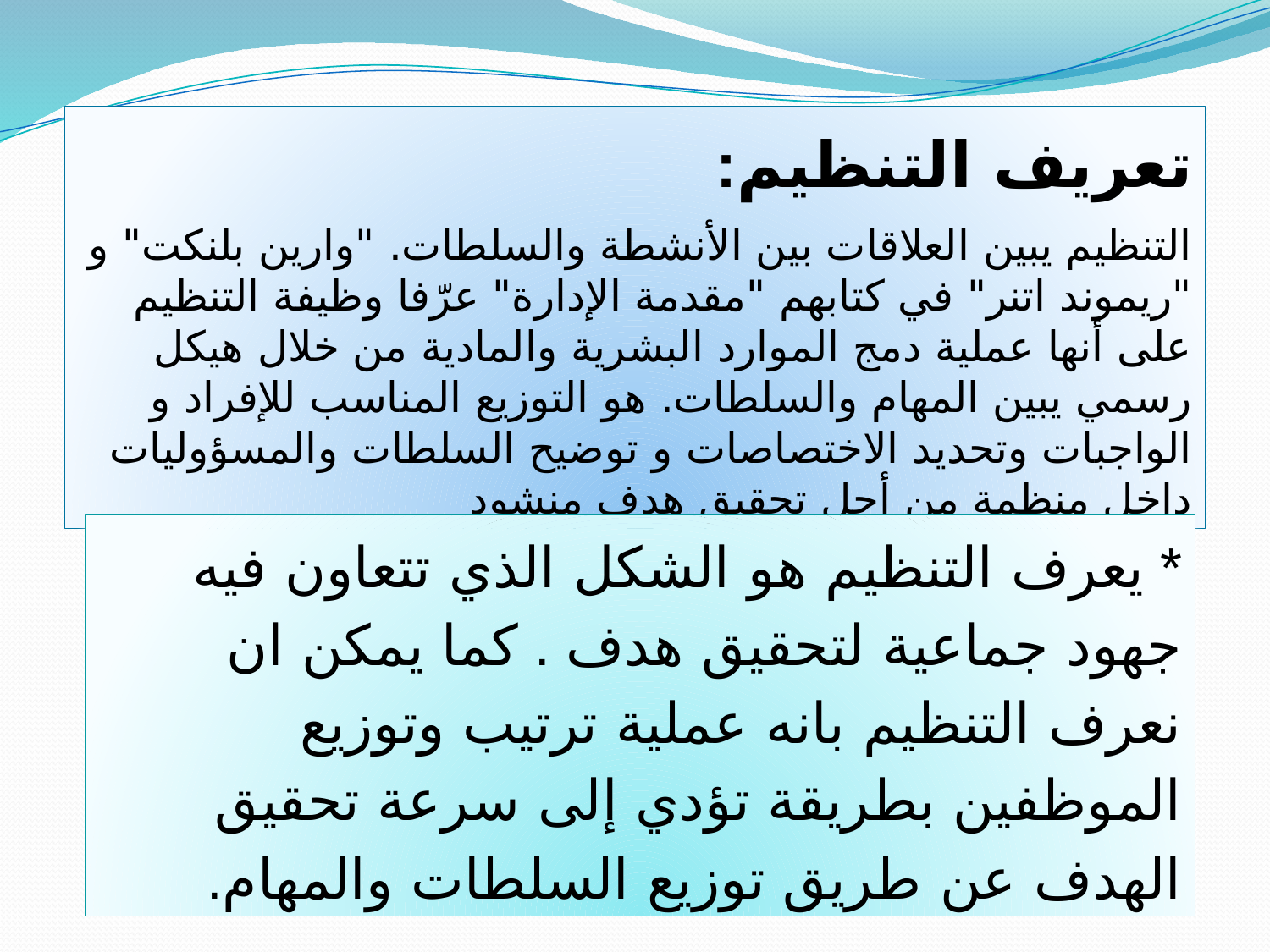

تعريف التنظيم:
التنظيم يبين العلاقات بين الأنشطة والسلطات. "وارين بلنكت" و "ريموند اتنر" في كتابهم "مقدمة الإدارة" عرّفا وظيفة التنظيم على أنها عملية دمج الموارد البشرية والمادية من خلال هيكل رسمي يبين المهام والسلطات. هو التوزيع المناسب للإفراد و الواجبات وتحديد الاختصاصات و توضيح السلطات والمسؤوليات داخل منظمة من أجل تحقيق هدف منشود
* يعرف التنظيم هو الشكل الذي تتعاون فيه جهود جماعية لتحقيق هدف . كما يمكن ان نعرف التنظيم بانه عملية ترتيب وتوزيع الموظفين بطريقة تؤدي إلى سرعة تحقيق الهدف عن طريق توزيع السلطات والمهام.